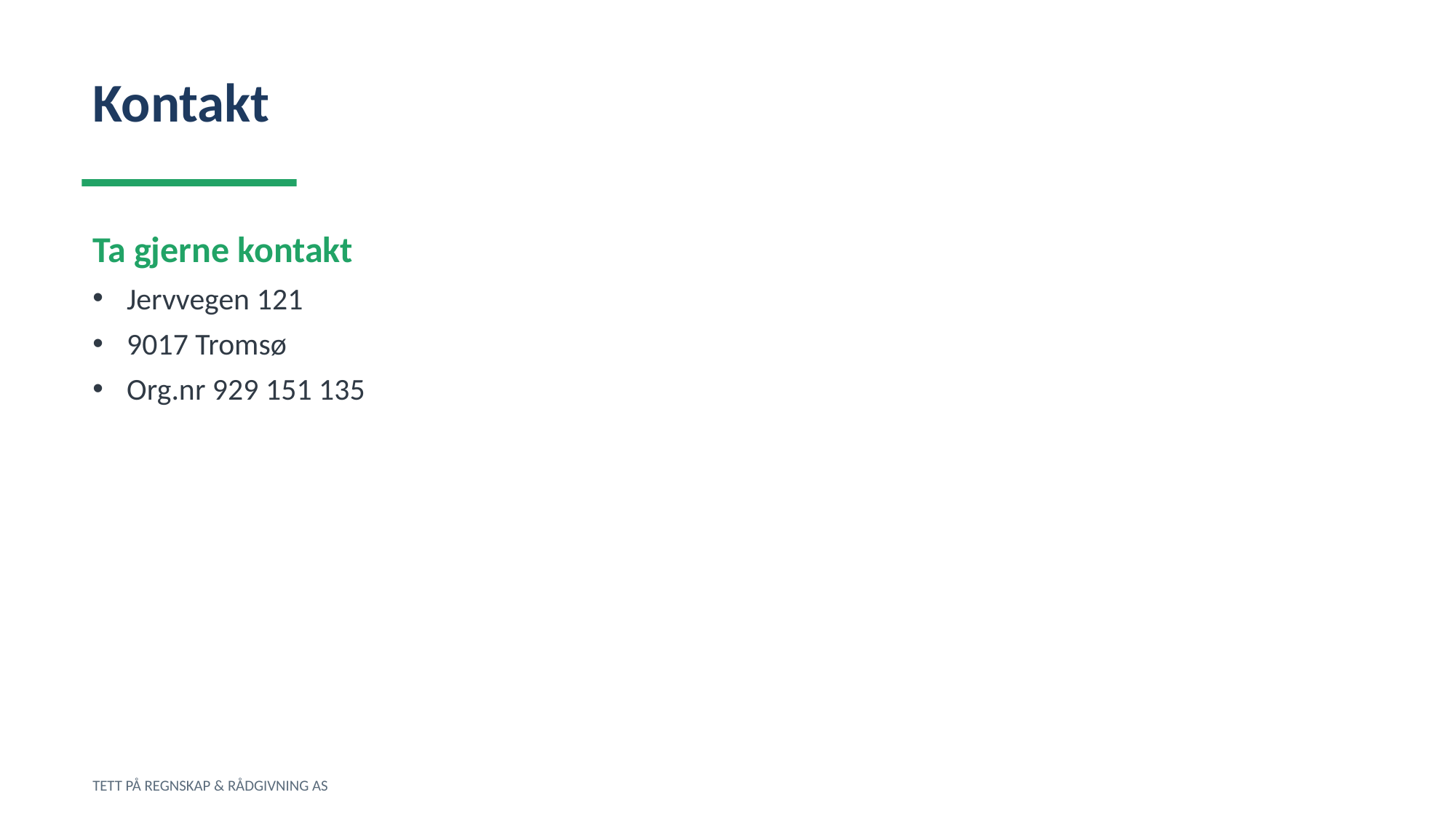

Kontakt

Ta gjerne kontakt
Jervvegen 121
9017 Tromsø
Org.nr 929 151 135
TETT PÅ REGNSKAP & RÅDGIVNING AS